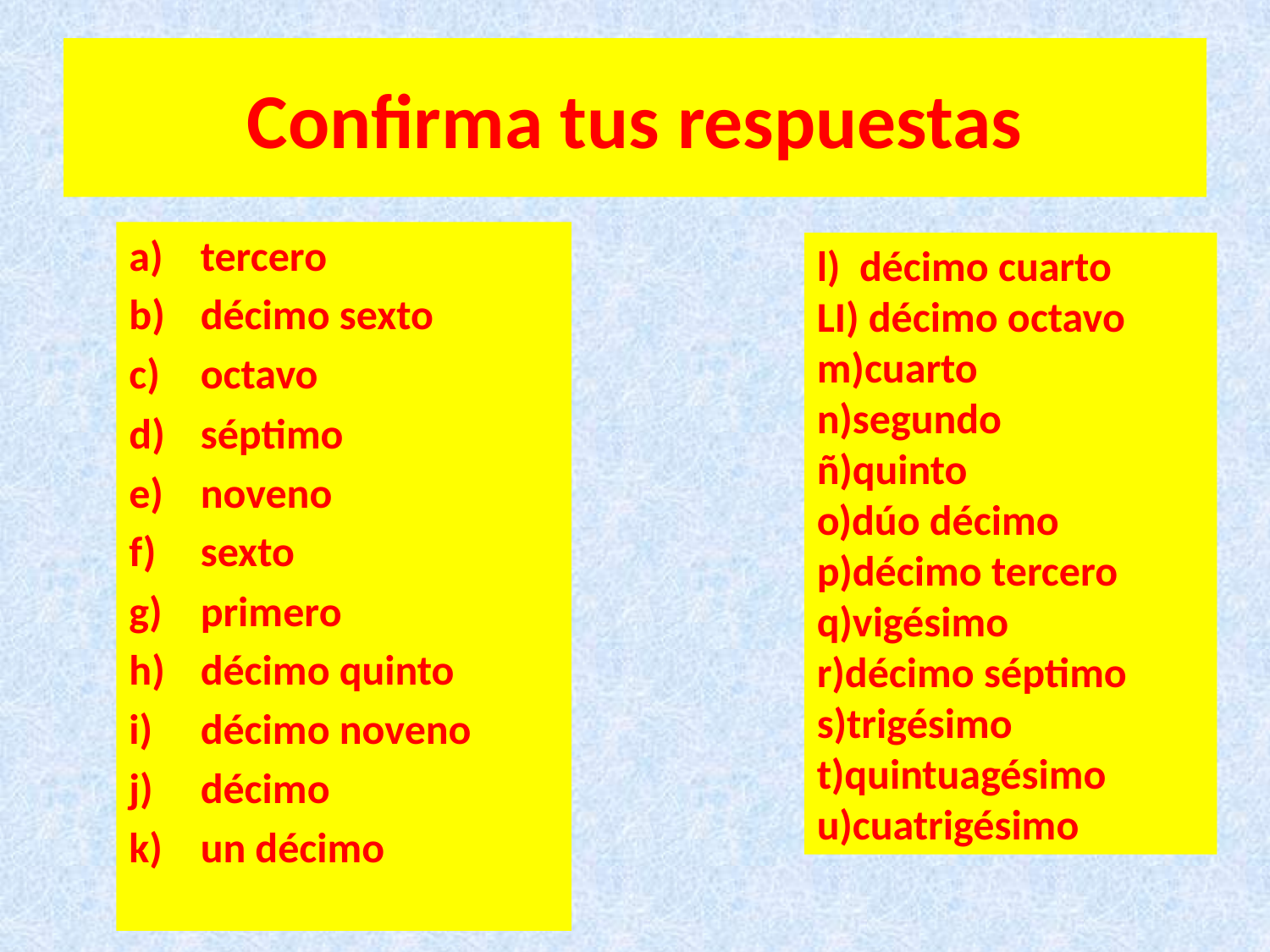

# Confirma tus respuestas
tercero
décimo sexto
octavo
séptimo
noveno
sexto
primero
décimo quinto
décimo noveno
décimo
un décimo
l)  décimo cuarto
LI) décimo octavo
m)cuarto
n)segundo
ñ)quinto
o)dúo décimo
p)décimo tercero
q)vigésimo
r)décimo séptimo
s)trigésimo
t)quintuagésimo
u)cuatrigésimo